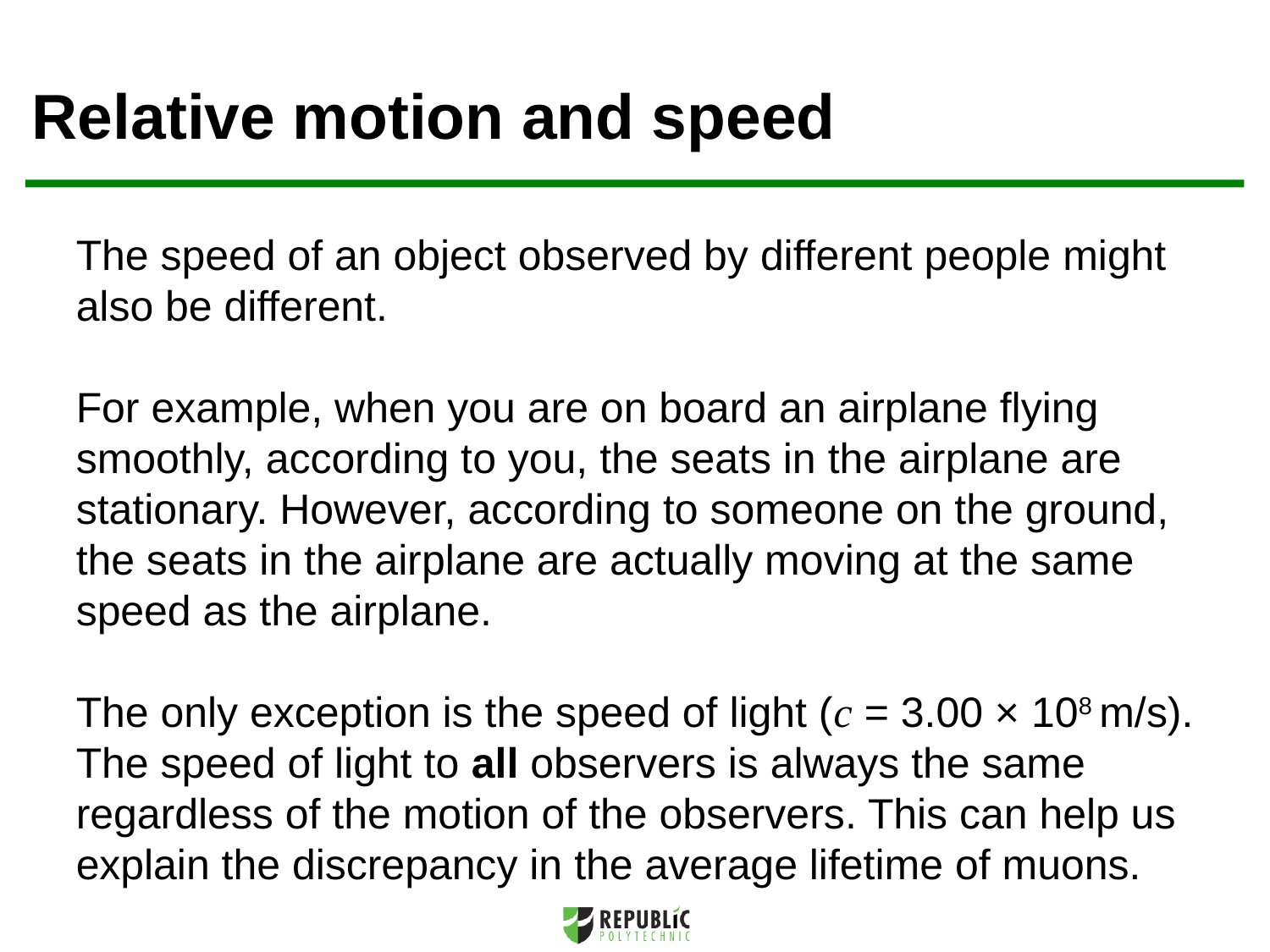

# Relative motion and speed
The speed of an object observed by different people might also be different.

For example, when you are on board an airplane flying smoothly, according to you, the seats in the airplane are stationary. However, according to someone on the ground, the seats in the airplane are actually moving at the same speed as the airplane.

The only exception is the speed of light (c = 3.00 × 108 m/s). The speed of light to all observers is always the same regardless of the motion of the observers. This can help us explain the discrepancy in the average lifetime of muons.